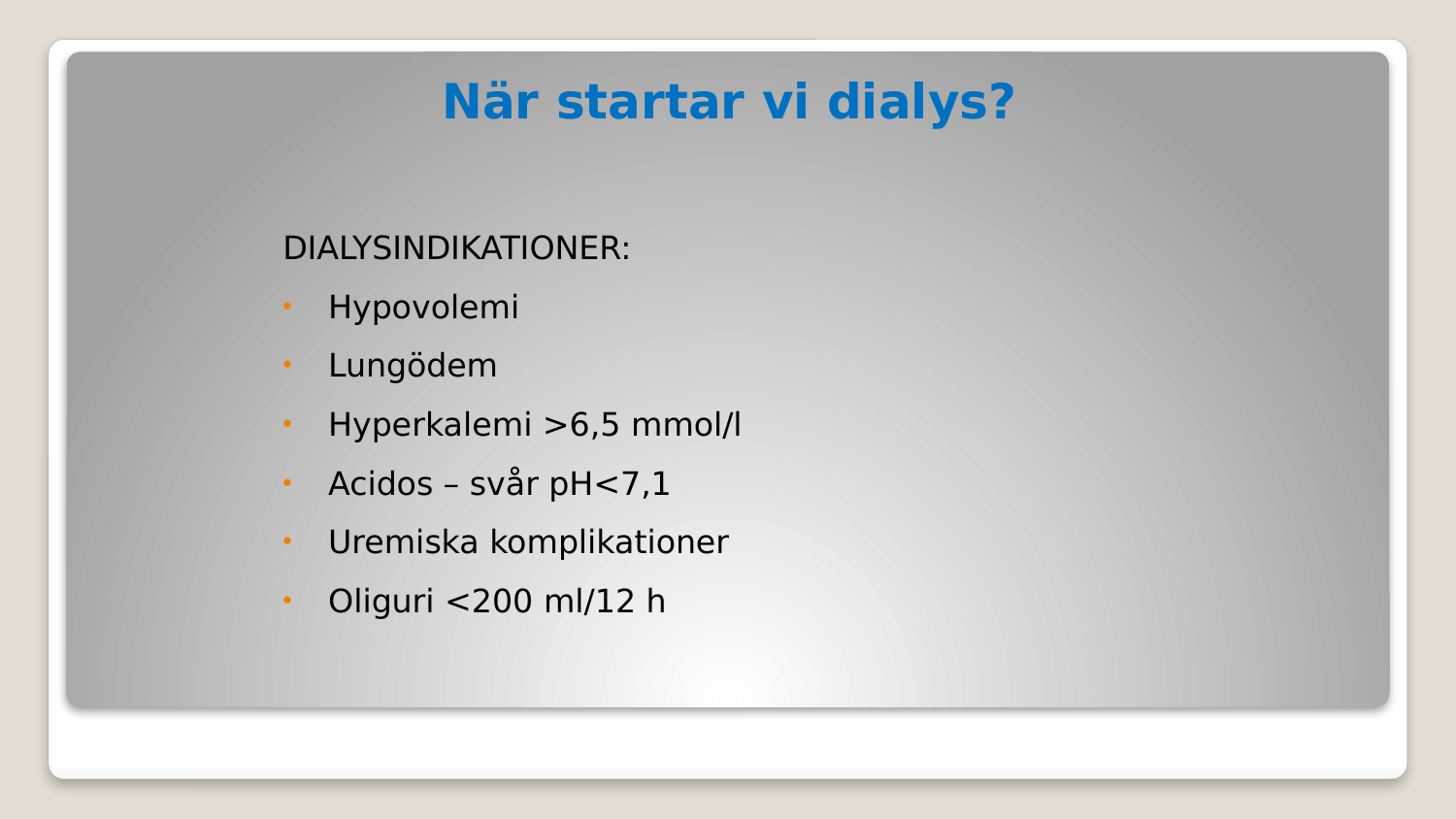

# När startar vi dialys?
DIALYSINDIKATIONER:
Hypovolemi
Lungödem
Hyperkalemi >6,5 mmol/l
Acidos – svår pH<7,1
Uremiska komplikationer
Oliguri <200 ml/12 h